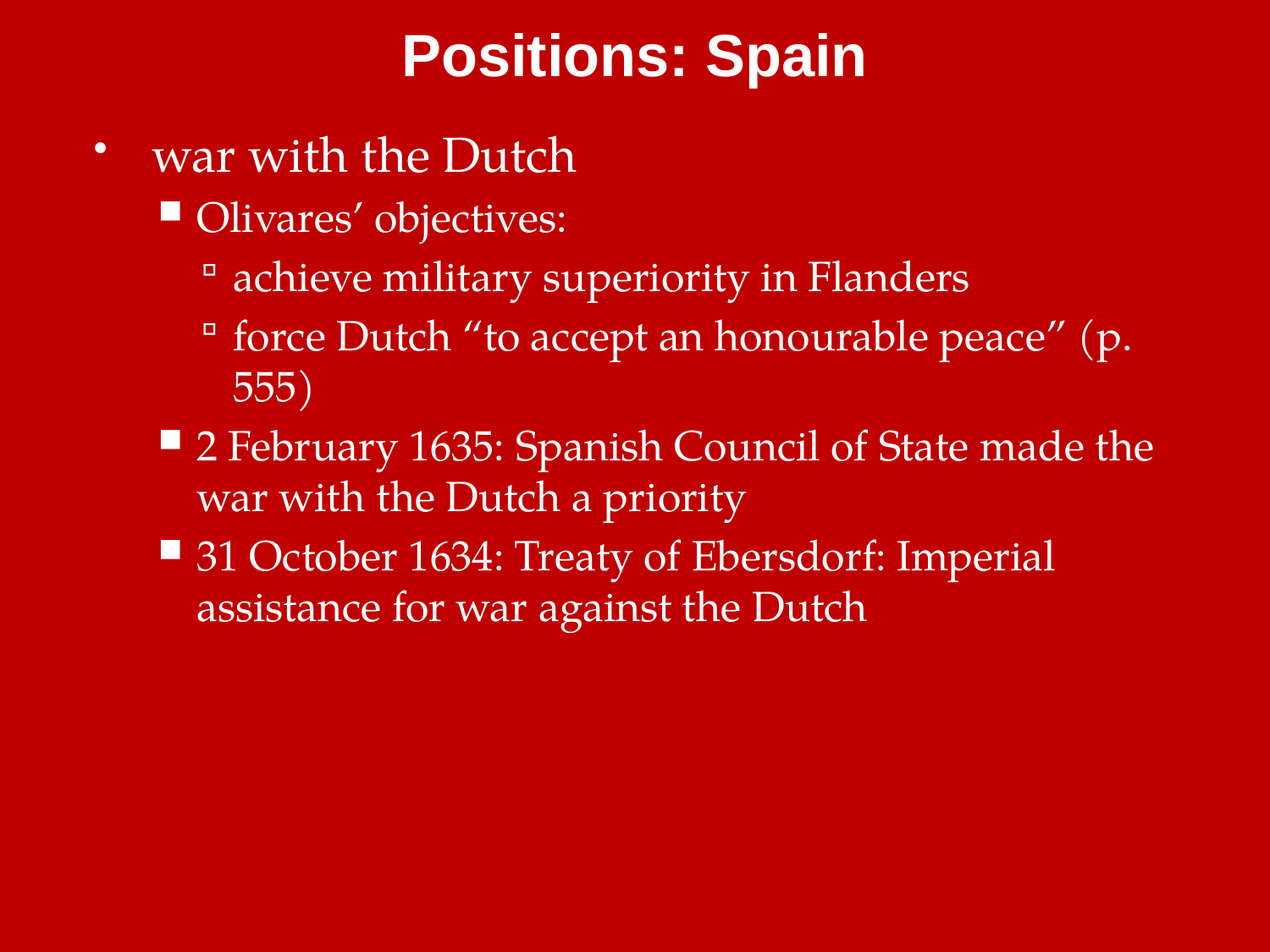

# Positions: Spain
war with the Dutch
Olivares’ objectives:
achieve military superiority in Flanders
force Dutch “to accept an honourable peace” (p. 555)
2 February 1635: Spanish Council of State made the war with the Dutch a priority
31 October 1634: Treaty of Ebersdorf: Imperial assistance for war against the Dutch